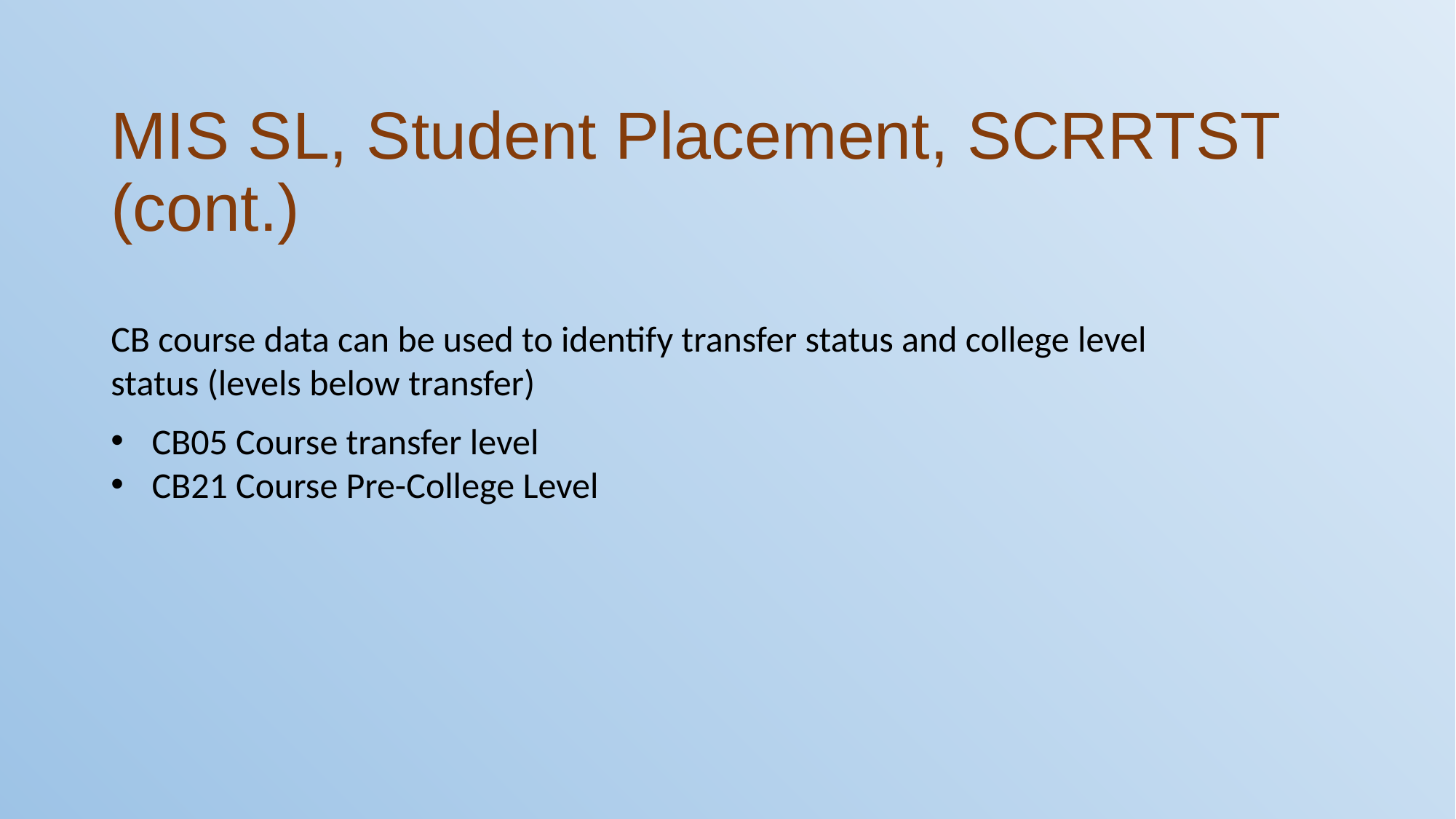

# MIS SL, Student Placement, SCRRTST (cont.)
CB course data can be used to identify transfer status and college level status (levels below transfer)
CB05 Course transfer level
CB21 Course Pre-College Level